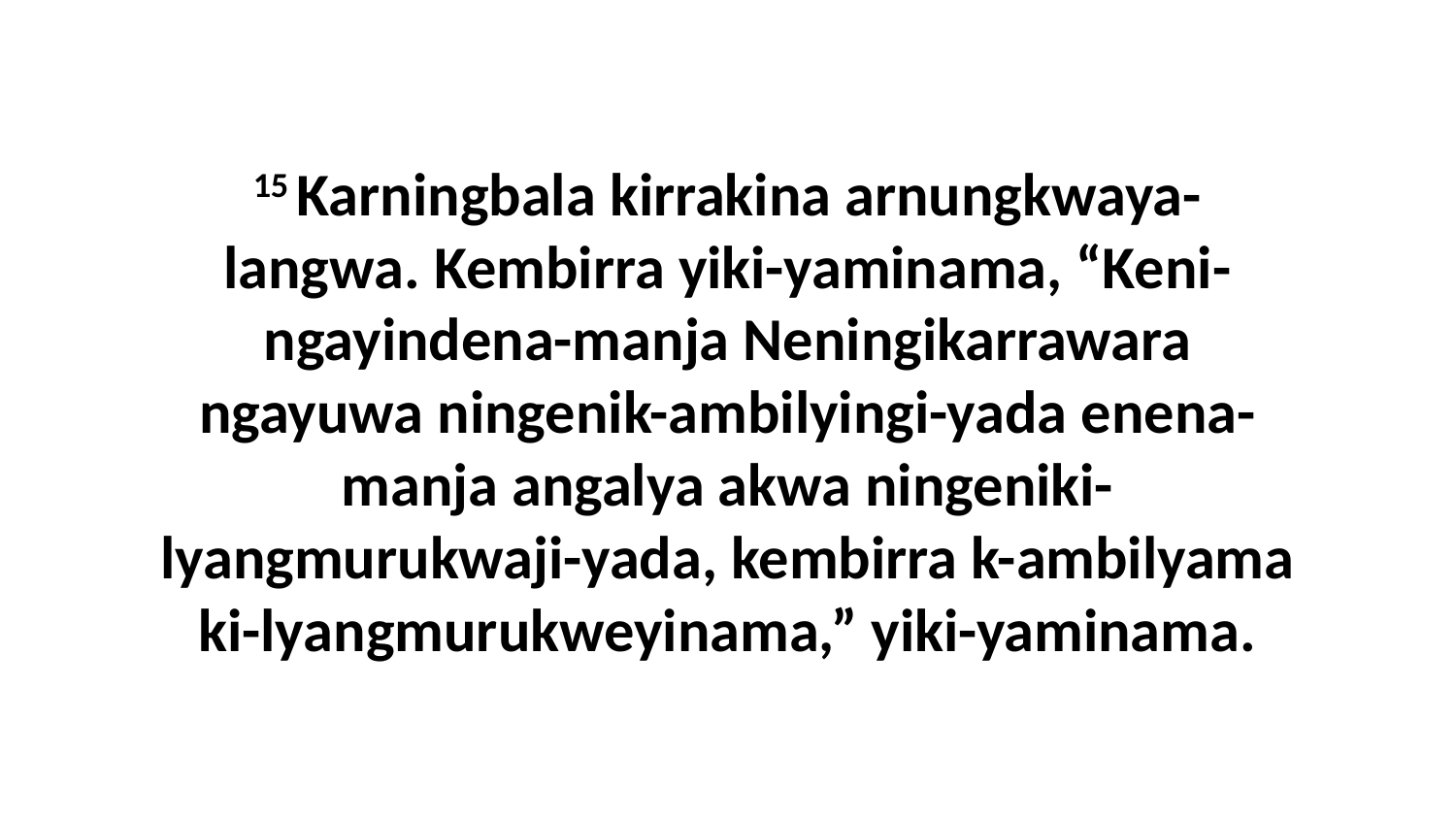

15 Karningbala kirrakina arnungkwaya-langwa. Kembirra yiki-yaminama, “Keni-ngayindena-manja Neningikarrawara ngayuwa ningenik-ambilyingi-yada enena-manja angalya akwa ningeniki-lyangmurukwaji-yada, kembirra k-ambilyama ki-lyangmurukweyinama,” yiki-yaminama.